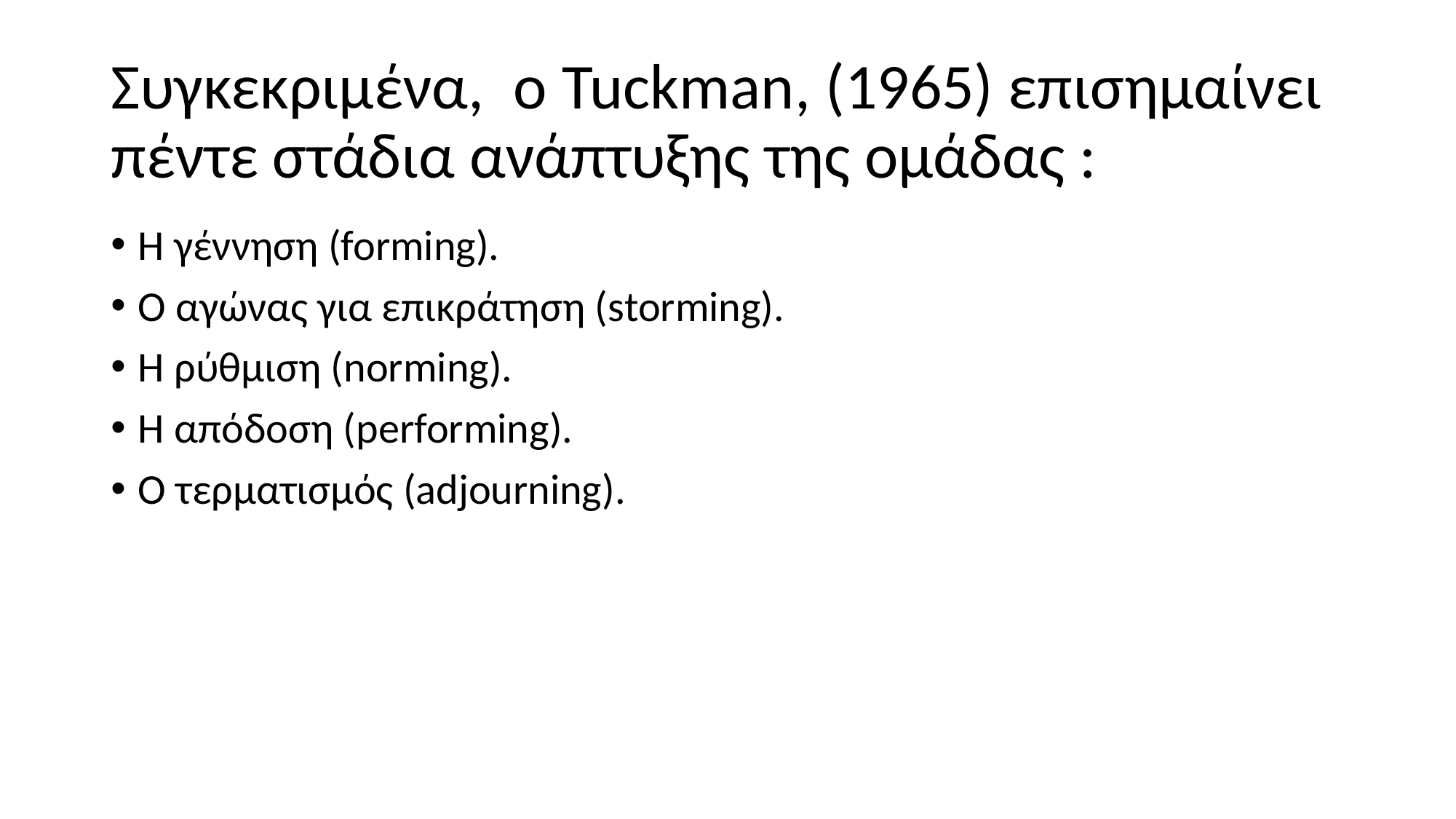

# Συγκεκριμένα,  ο Tuckman, (1965) επισημαίνει πέντε στάδια ανάπτυξης της ομάδας :
Η γέννηση (forming).
Ο αγώνας για επικράτηση (storming).
Η ρύθμιση (norming).
Η απόδοση (performing).
Ο τερματισμός (adjourning).